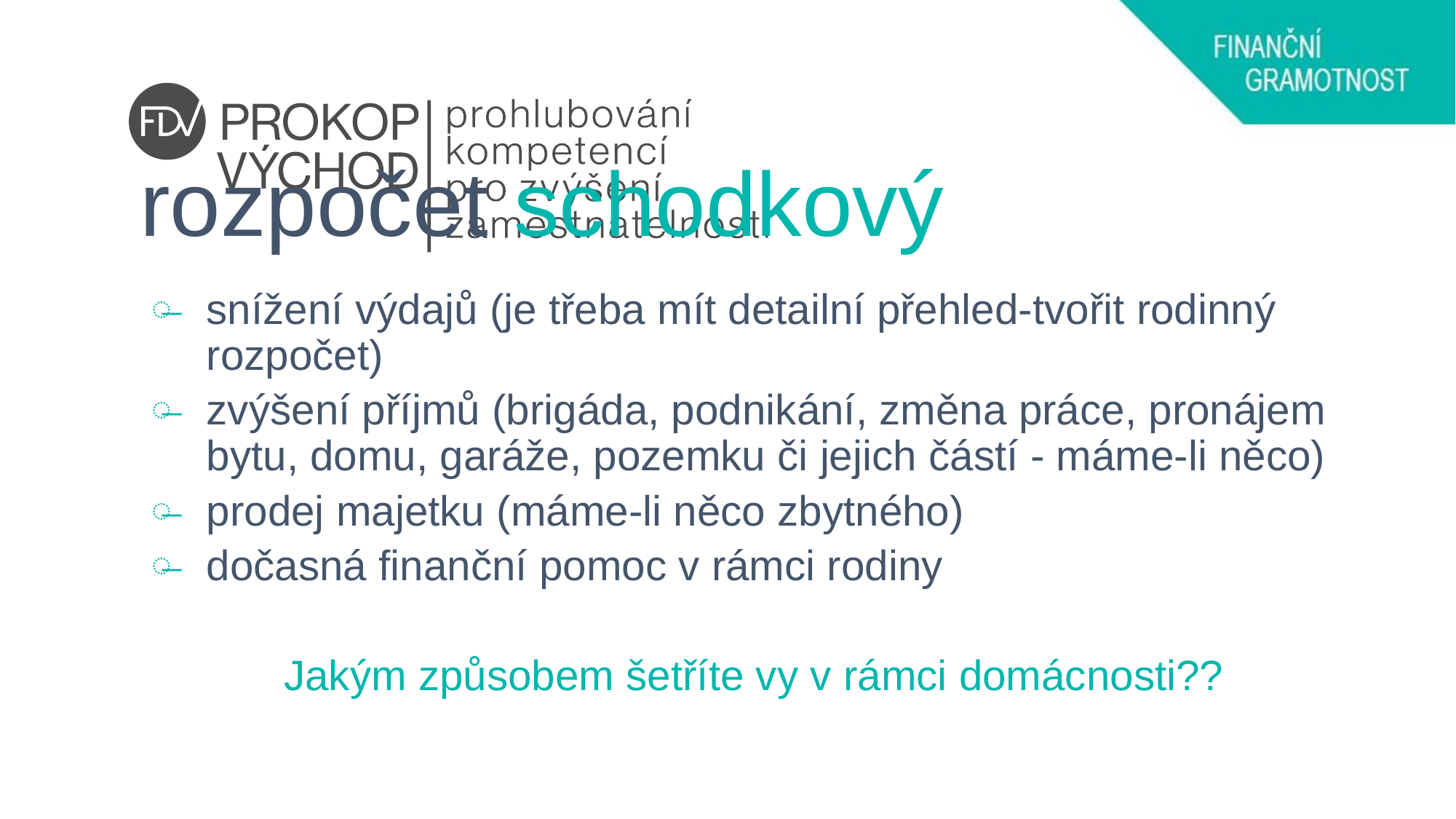

# rozpočet schodkový
snížení výdajů (je třeba mít detailní přehled-tvořit rodinný rozpočet)
zvýšení příjmů (brigáda, podnikání, změna práce, pronájem bytu, domu, garáže, pozemku či jejich částí - máme-li něco)
prodej majetku (máme-li něco zbytného)
dočasná finanční pomoc v rámci rodiny

Jakým způsobem šetříte vy v rámci domácnosti??